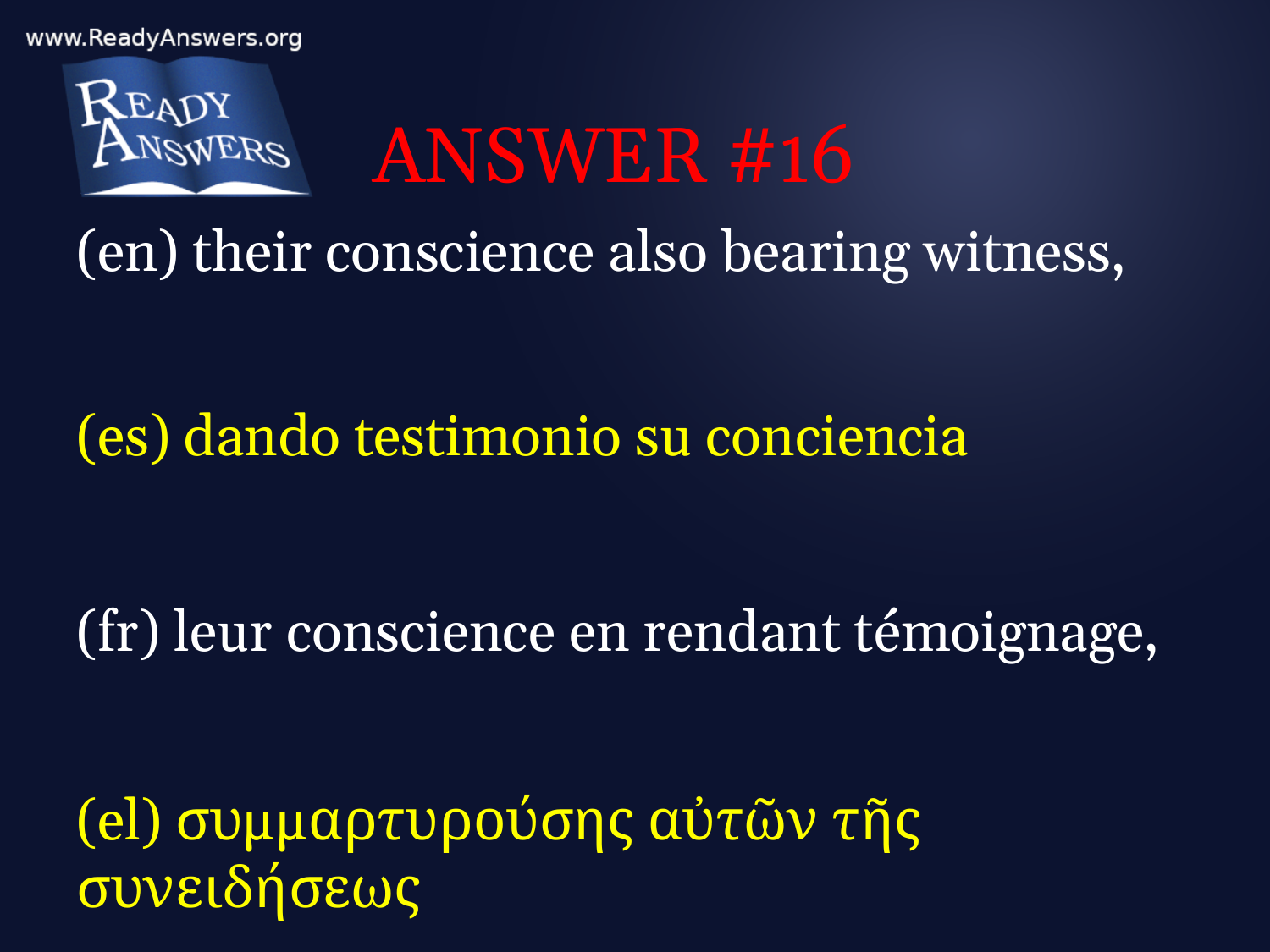

# ANSWER #16
(en) their conscience also bearing witness,
(es) dando testimonio su conciencia
(fr) leur conscience en rendant témoignage,
(el) συμμαρτυρούσης αὐτῶν τῆς συνειδήσεως